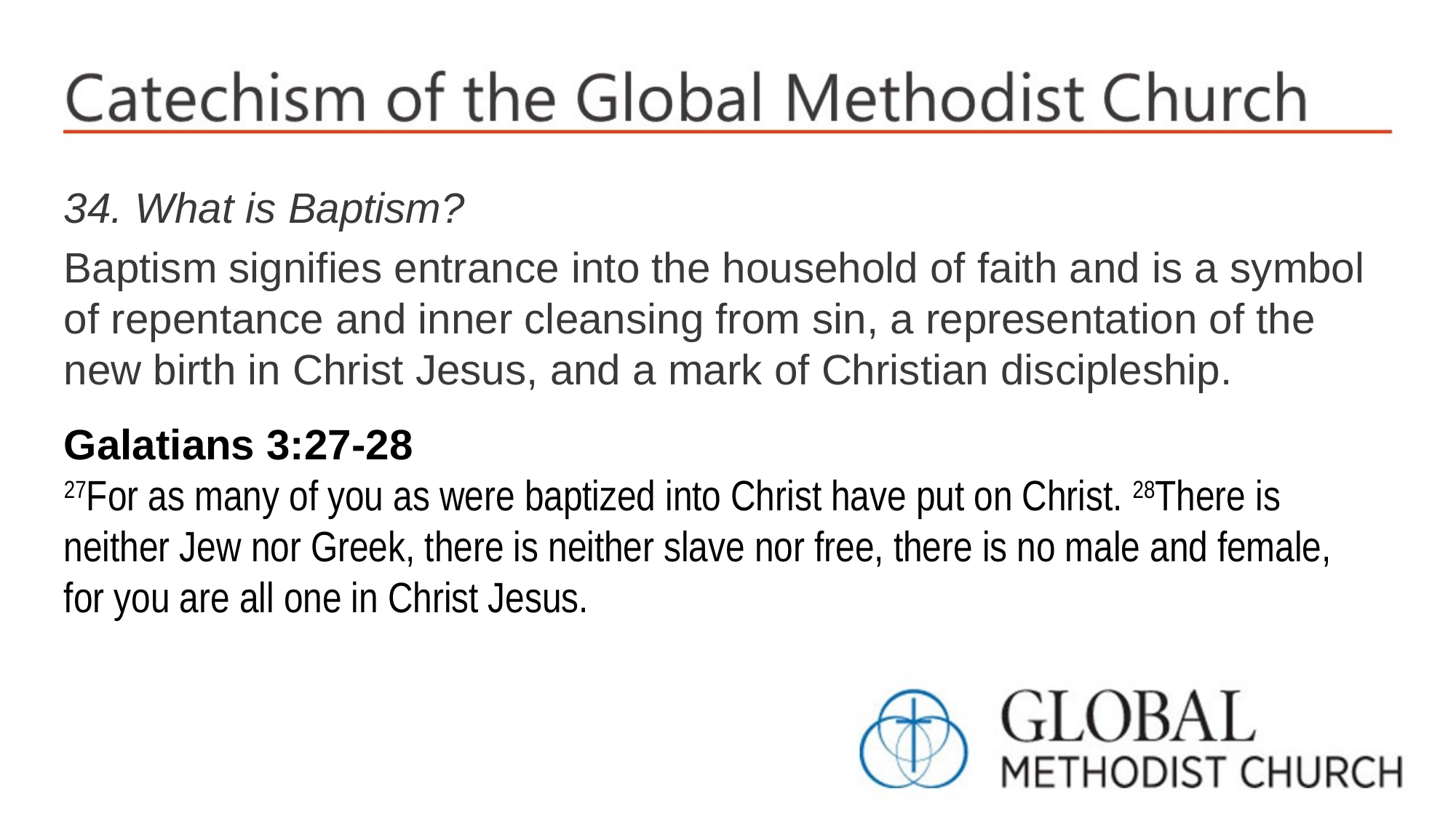

34. What is Baptism?
Baptism signifies entrance into the household of faith and is a symbol of repentance and inner cleansing from sin, a representation of the new birth in Christ Jesus, and a mark of Christian discipleship.
Galatians 3:27-28
27For as many of you as were baptized into Christ have put on Christ. 28There is neither Jew nor Greek, there is neither slave nor free, there is no male and female, for you are all one in Christ Jesus.